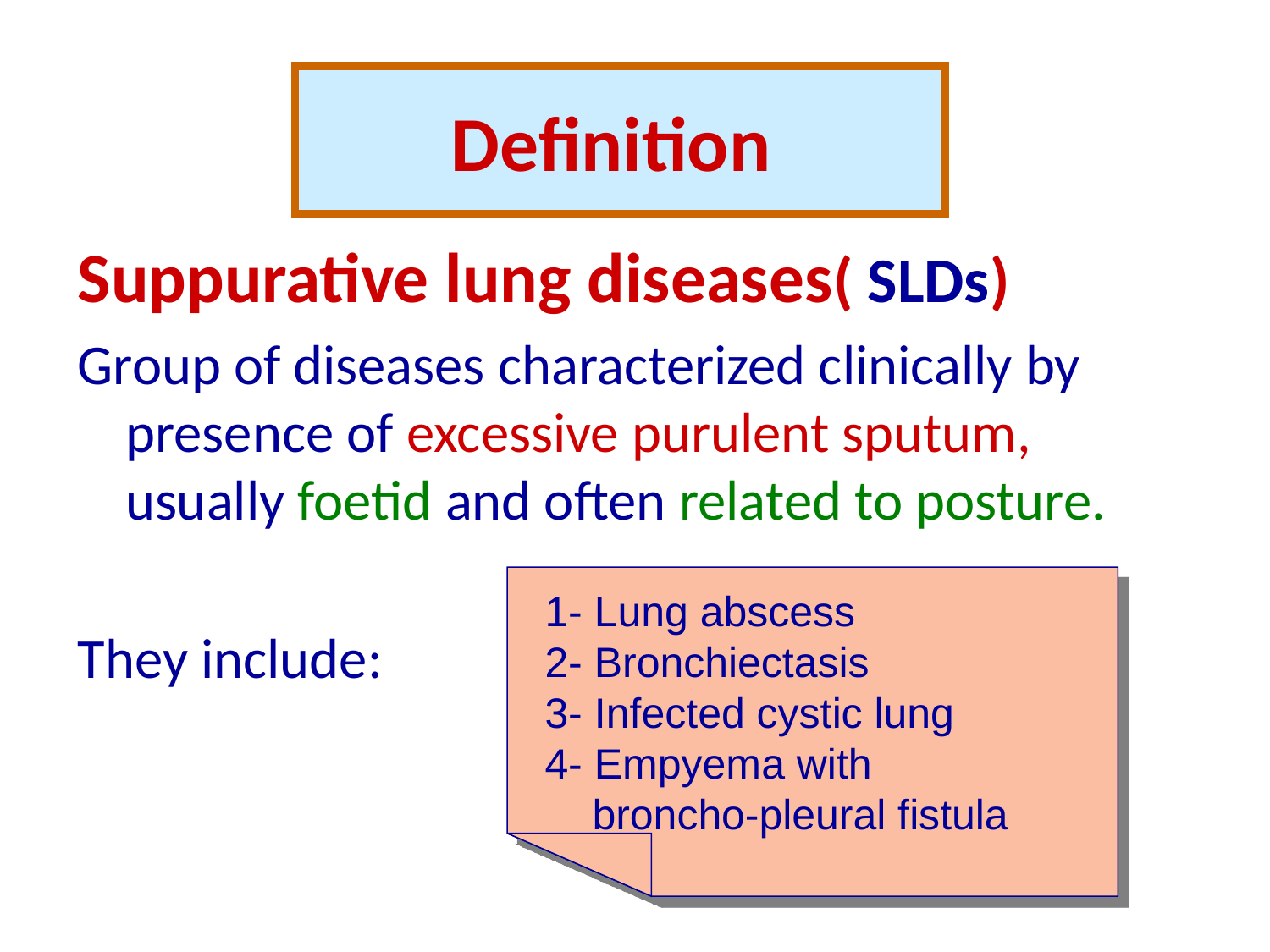

# Definition
Suppurative lung diseases( SLDs)
Group of diseases characterized clinically by presence of excessive purulent sputum, usually foetid and often related to posture.

They include:
1- Lung abscess
2- Bronchiectasis
3- Infected cystic lung
4- Empyema with
    broncho-pleural fistula